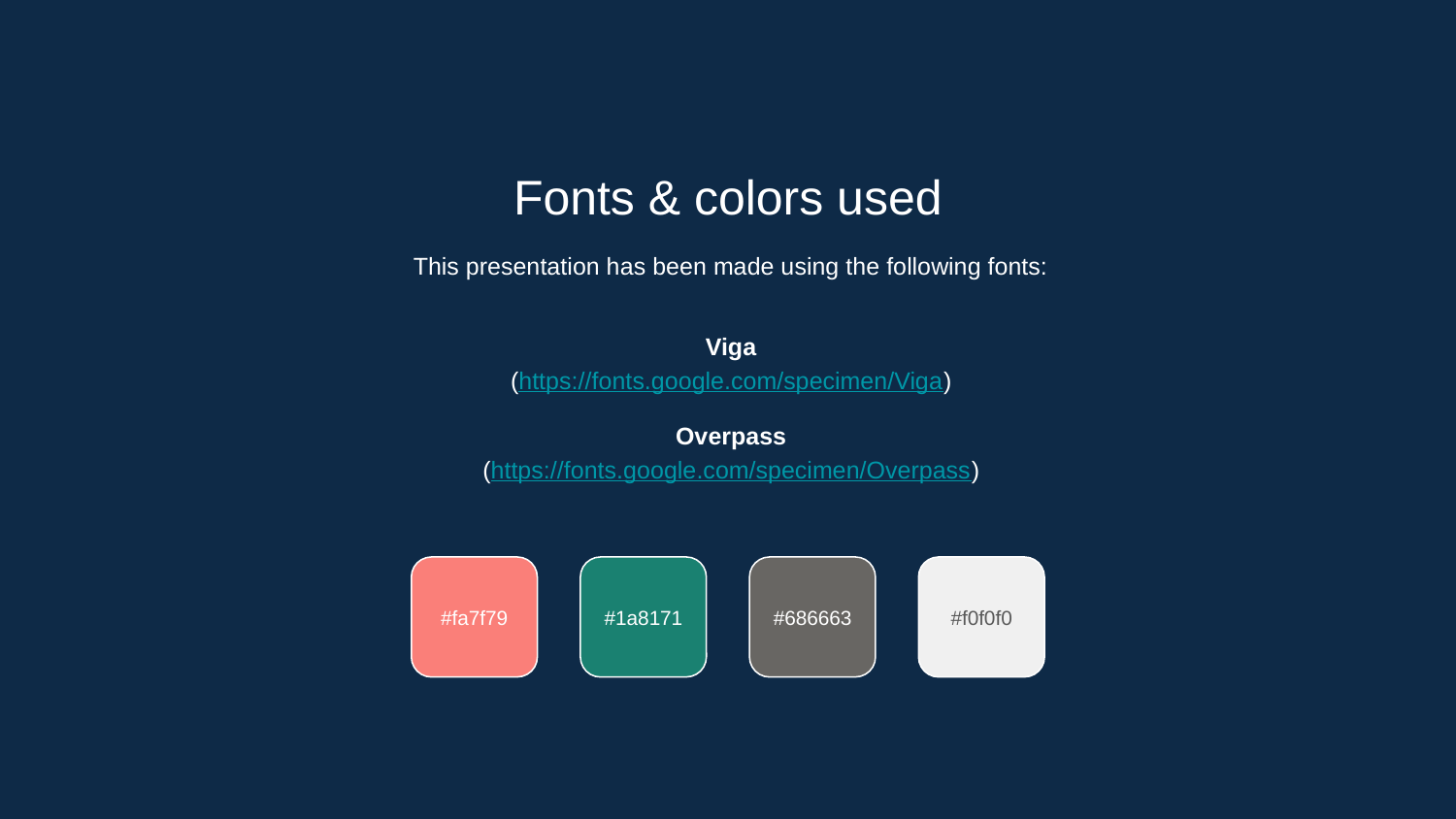

Fonts & colors used
This presentation has been made using the following fonts:

Viga
(https://fonts.google.com/specimen/Viga)

Overpass
(https://fonts.google.com/specimen/Overpass)

#fa7f79
#1a8171
#686663
#f0f0f0